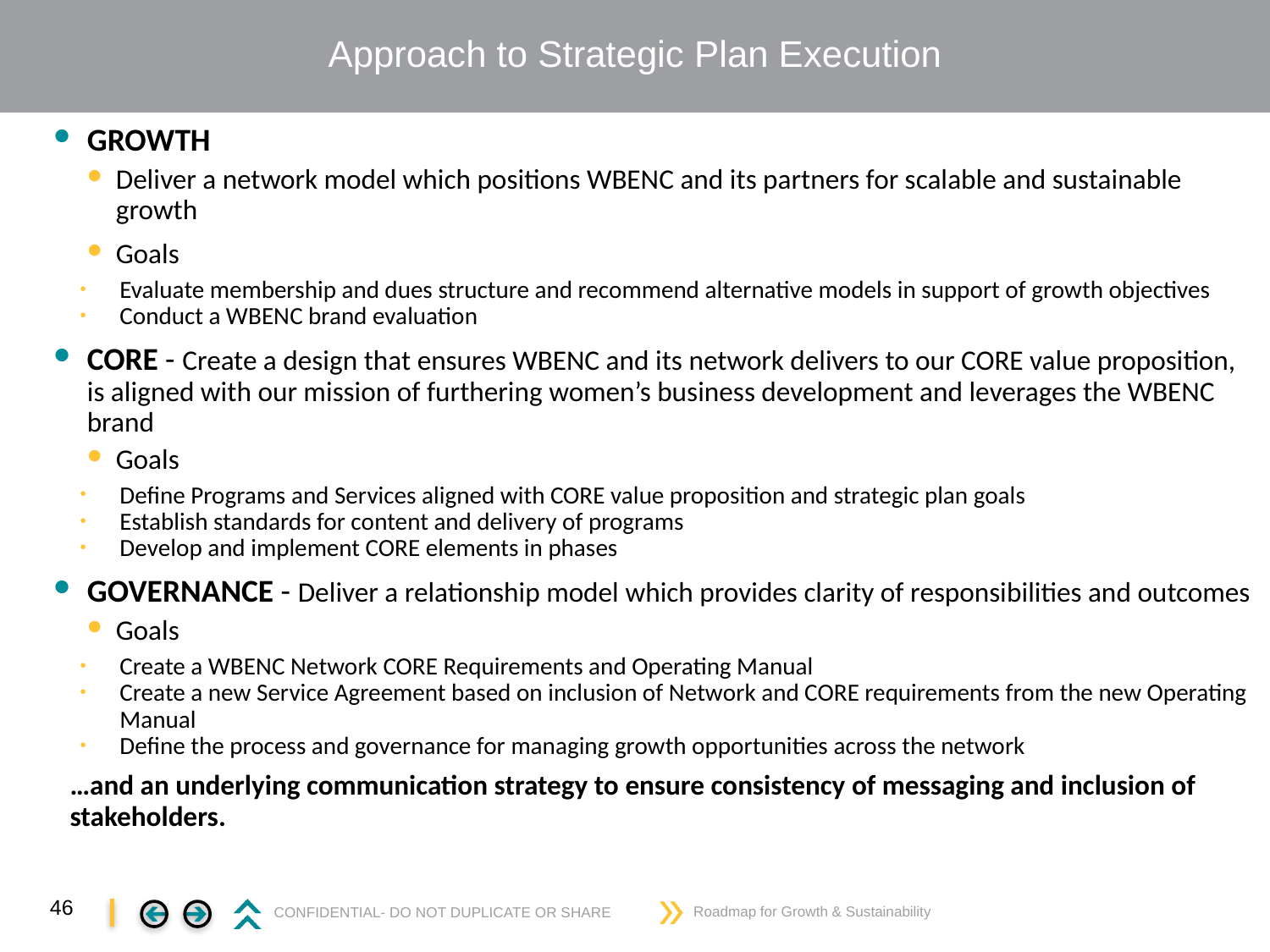

# Approach to Strategic Plan Execution
GROWTH
Deliver a network model which positions WBENC and its partners for scalable and sustainable growth
Goals
Evaluate membership and dues structure and recommend alternative models in support of growth objectives
Conduct a WBENC brand evaluation
CORE - Create a design that ensures WBENC and its network delivers to our CORE value proposition, is aligned with our mission of furthering women’s business development and leverages the WBENC brand
Goals
Define Programs and Services aligned with CORE value proposition and strategic plan goals
Establish standards for content and delivery of programs
Develop and implement CORE elements in phases
GOVERNANCE - Deliver a relationship model which provides clarity of responsibilities and outcomes
Goals
Create a WBENC Network CORE Requirements and Operating Manual
Create a new Service Agreement based on inclusion of Network and CORE requirements from the new Operating Manual
Define the process and governance for managing growth opportunities across the network
…and an underlying communication strategy to ensure consistency of messaging and inclusion of stakeholders.